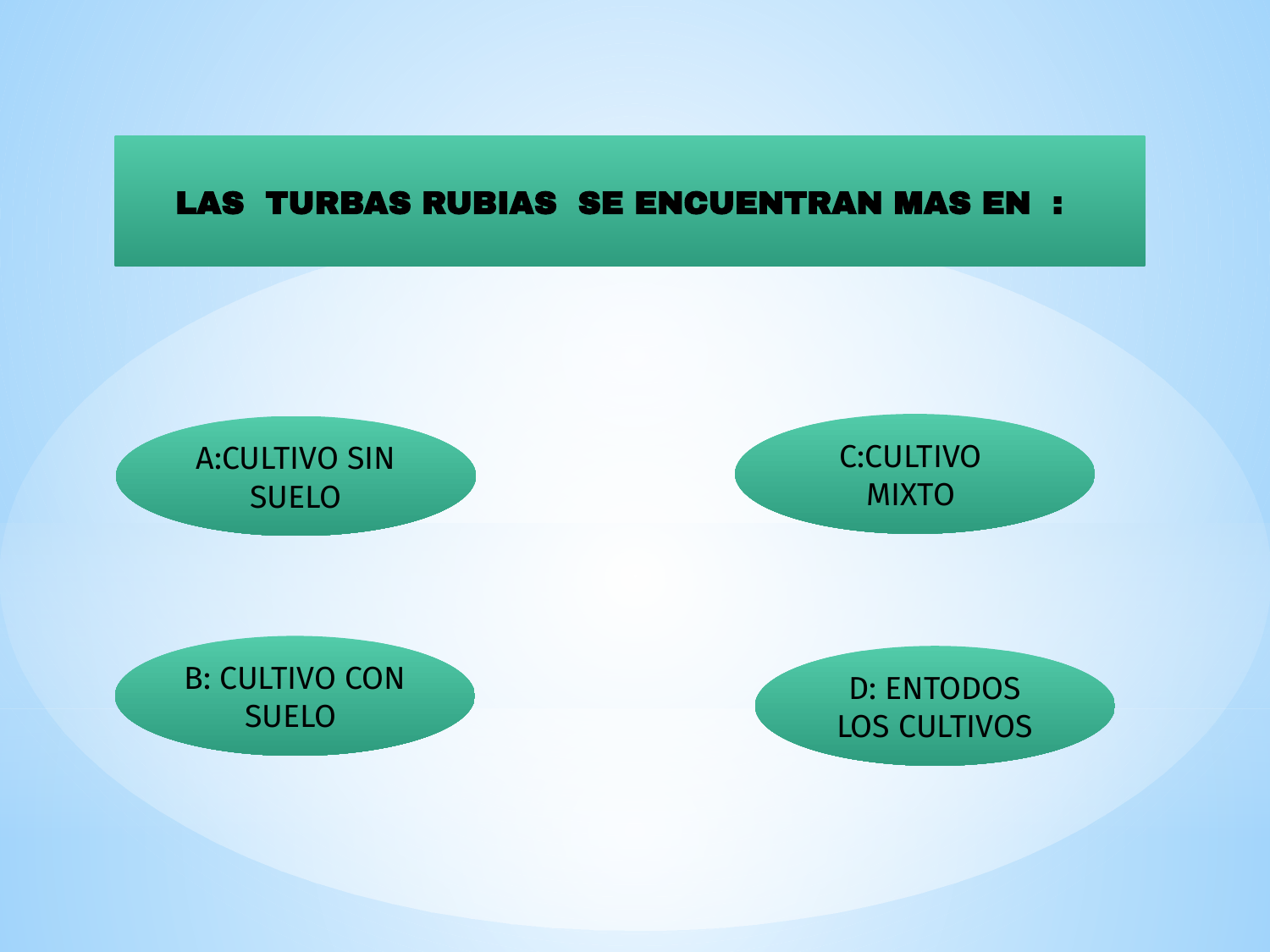

LAS  TURBAS RUBIAS  SE ENCUENTRAN MAS EN  :
C:CULTIVO  MIXTO
A:CULTIVO SIN SUELO
B: CULTIVO CON SUELO
D: ENTODOS LOS CULTIVOS